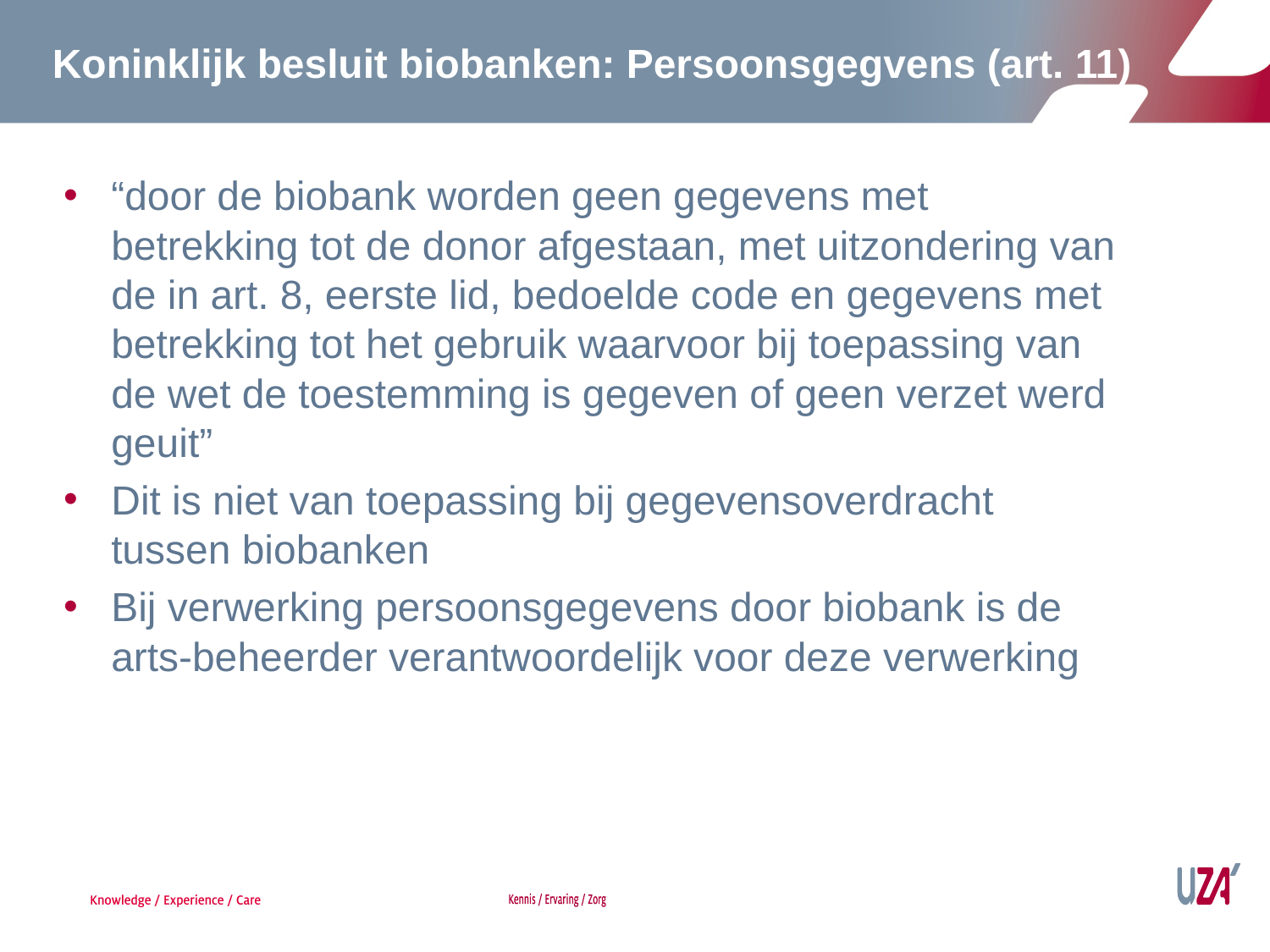

# Koninklijk besluit biobanken: Persoonsgegvens (art. 11)
“door de biobank worden geen gegevens met betrekking tot de donor afgestaan, met uitzondering van de in art. 8, eerste lid, bedoelde code en gegevens met betrekking tot het gebruik waarvoor bij toepassing van de wet de toestemming is gegeven of geen verzet werd geuit”
Dit is niet van toepassing bij gegevensoverdracht tussen biobanken
Bij verwerking persoonsgegevens door biobank is de arts-beheerder verantwoordelijk voor deze verwerking